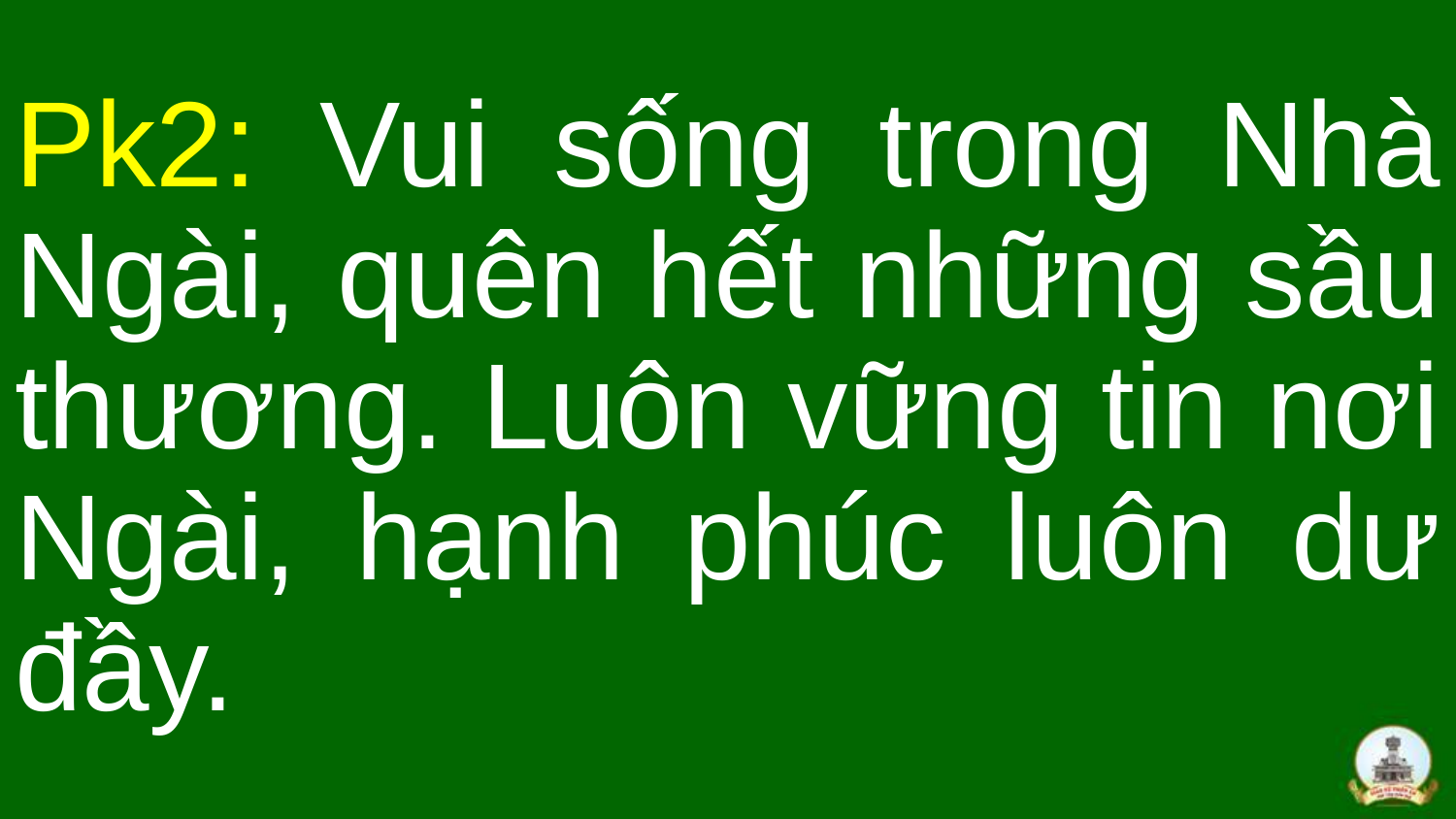

Pk2: Vui sống trong Nhà Ngài, quên hết những sầu thương. Luôn vững tin nơi Ngài, hạnh phúc luôn dư đầy.